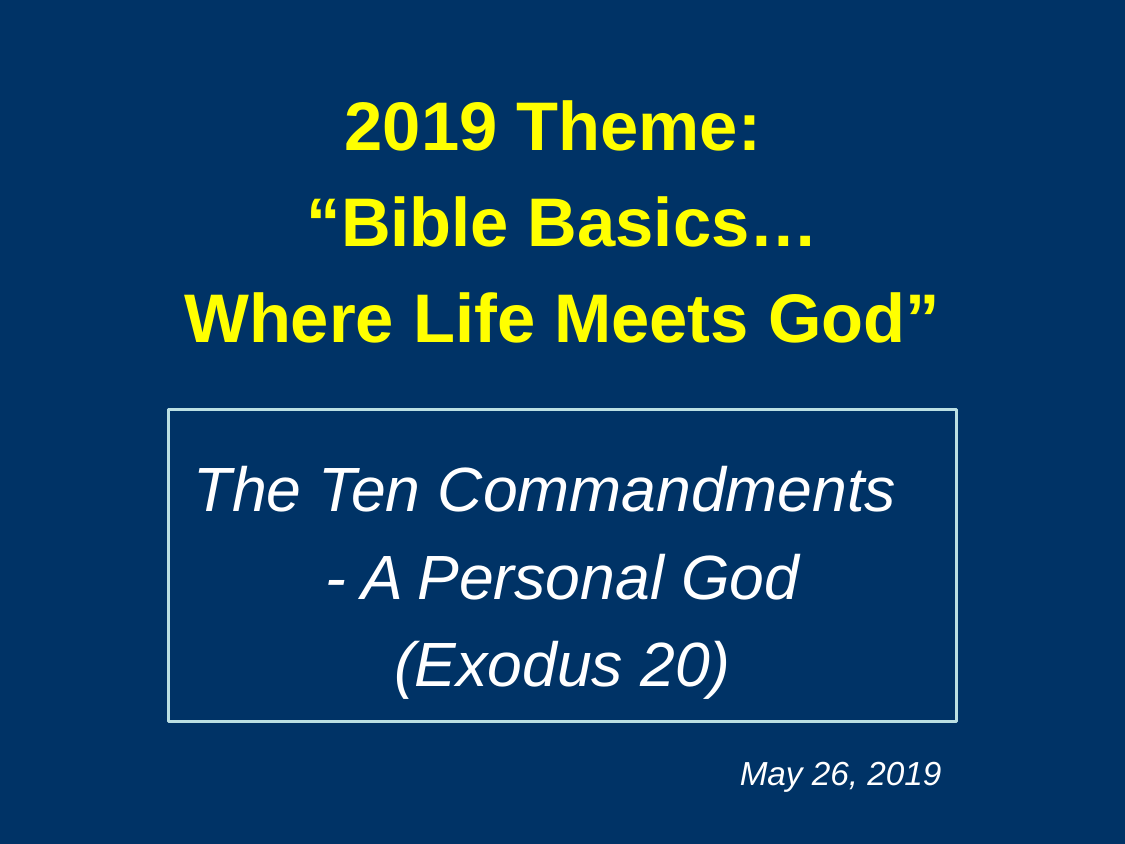

2019 Theme:
“Bible Basics…
Where Life Meets God”

The Ten Commandments
- A Personal God
(Exodus 20)

May 26, 2019